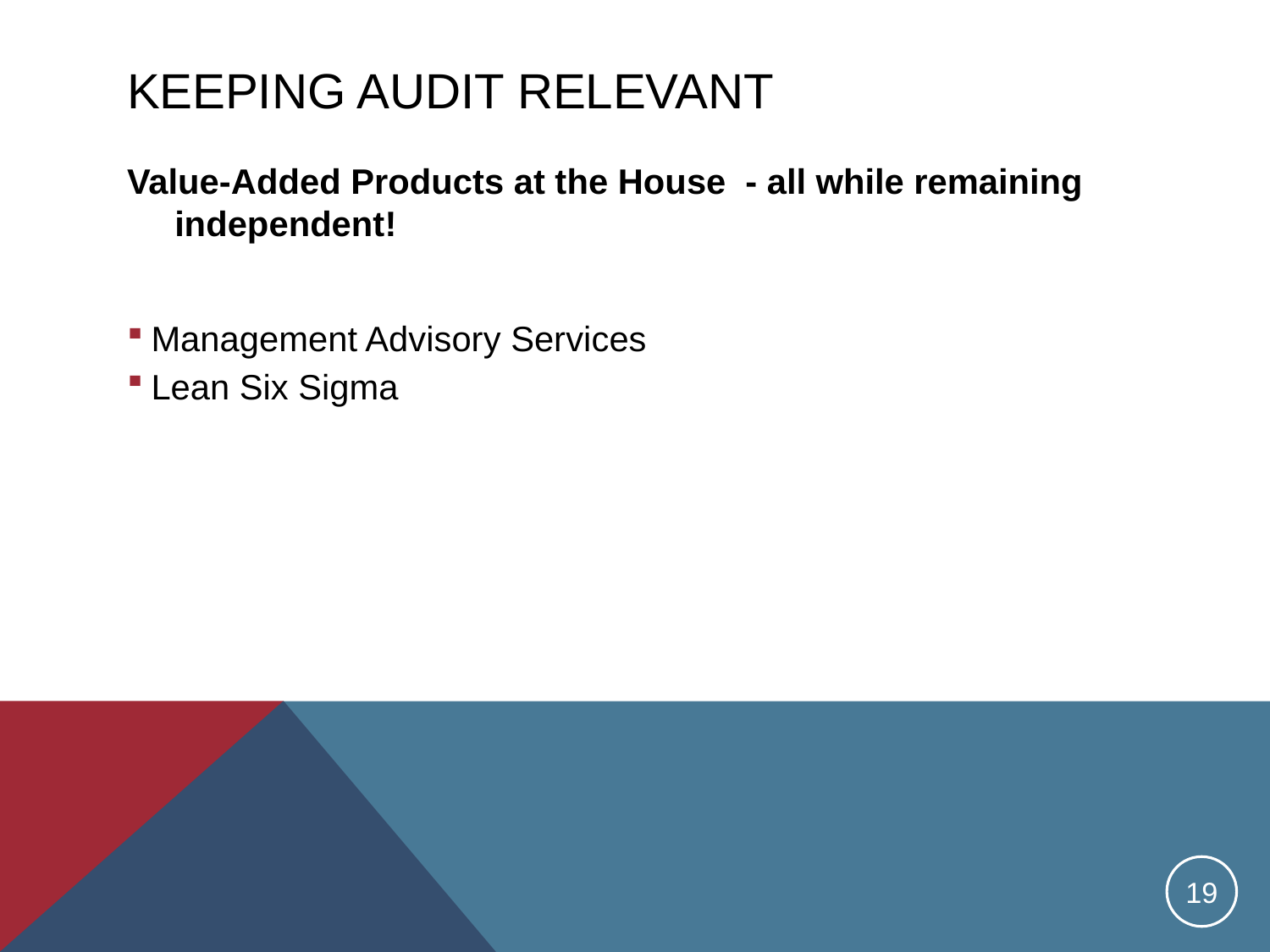

# Keeping Audit Relevant
Value-Added Products at the House  - all while remaining independent!

Management Advisory Services
Lean Six Sigma
19